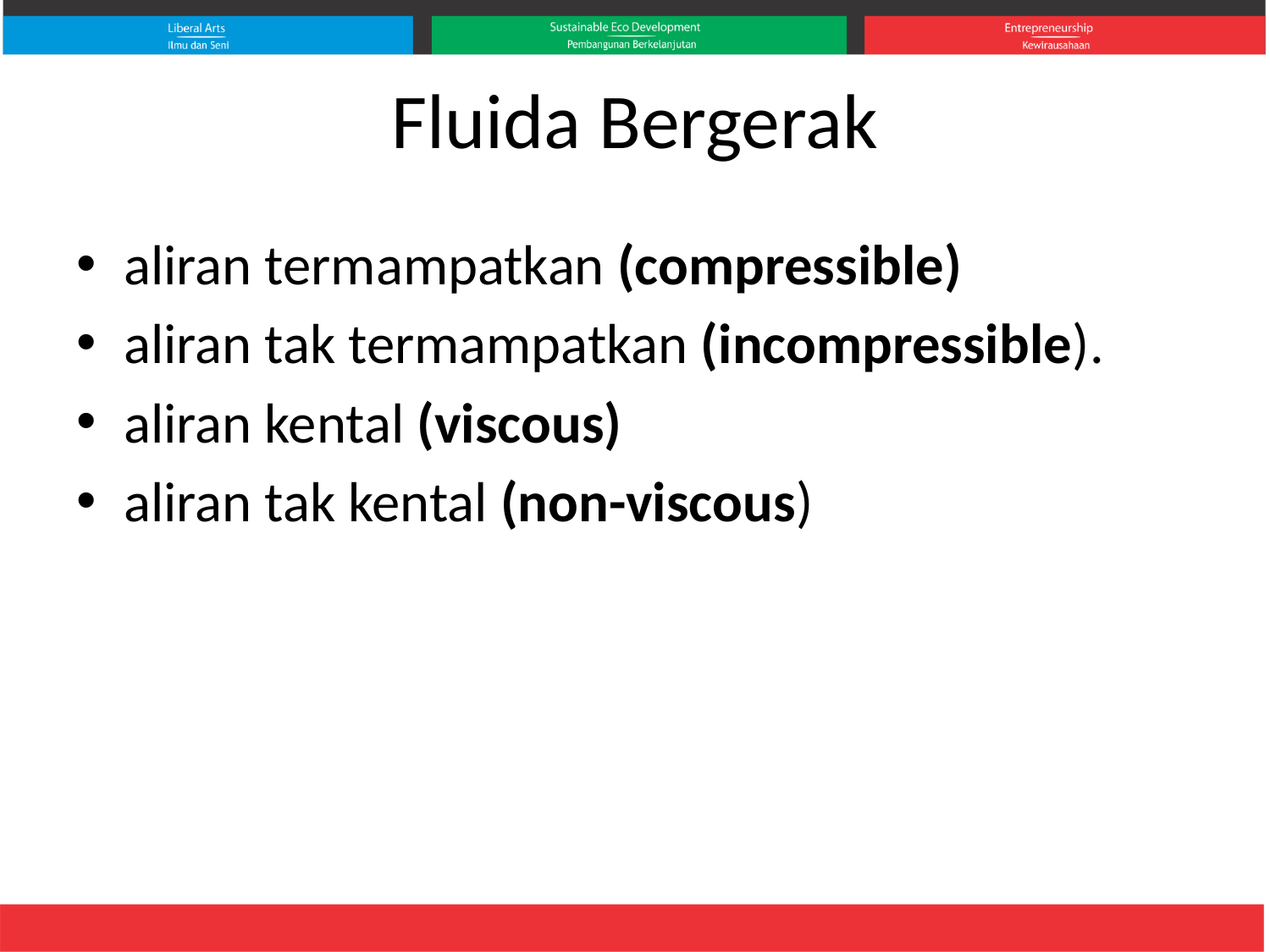

# Fluida Bergerak
aliran termampatkan (compressible)
aliran tak termampatkan (incompressible).
aliran kental (viscous)
aliran tak kental (non-viscous)